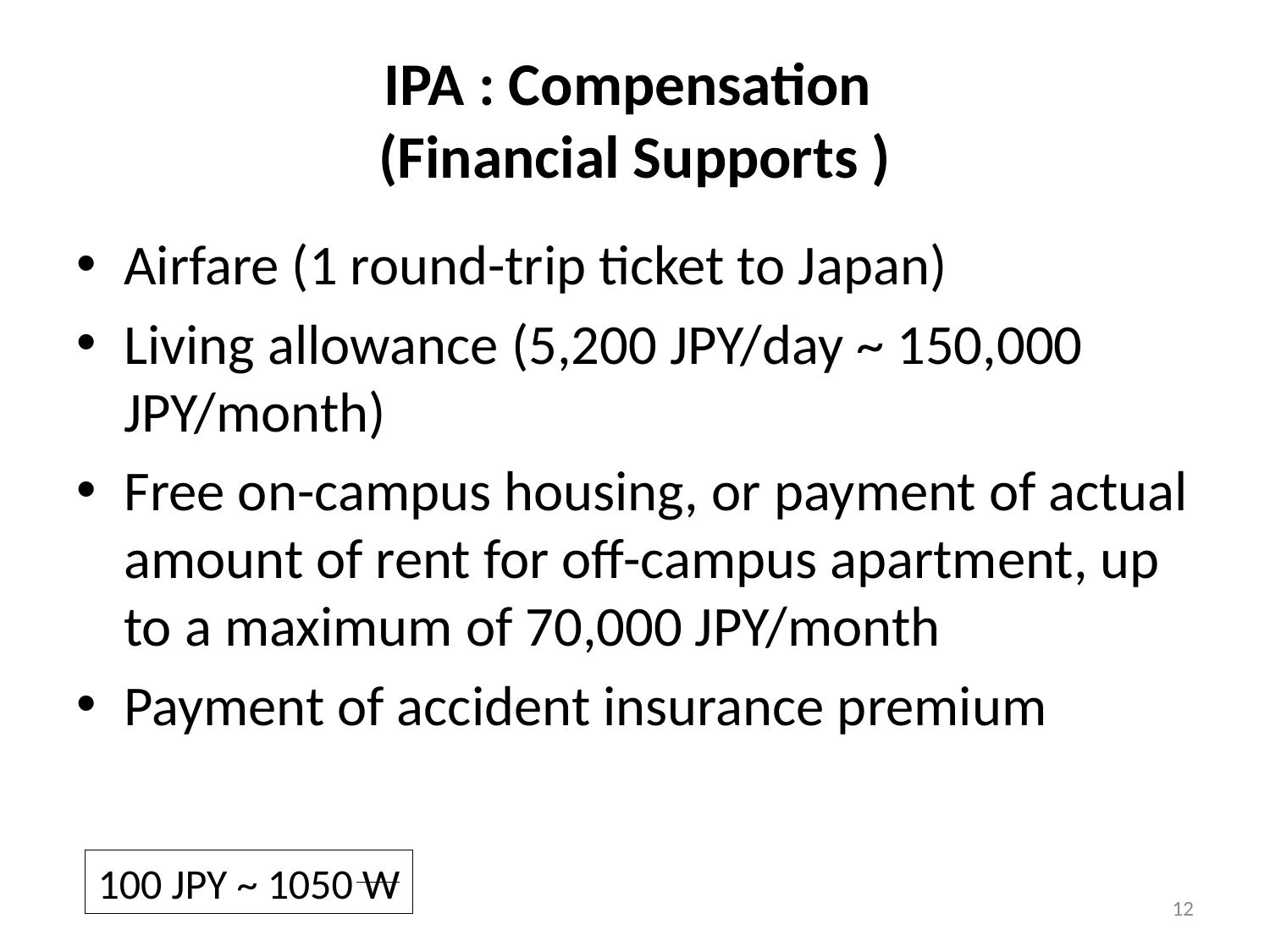

# IPA : Compensation (Financial Supports )
Airfare (1 round-trip ticket to Japan)
Living allowance (5,200 JPY/day ~ 150,000 JPY/month)
Free on-campus housing, or payment of actual amount of rent for off-campus apartment, up to a maximum of 70,000 JPY/month
Payment of accident insurance premium
100 JPY ~ 1050 W
12